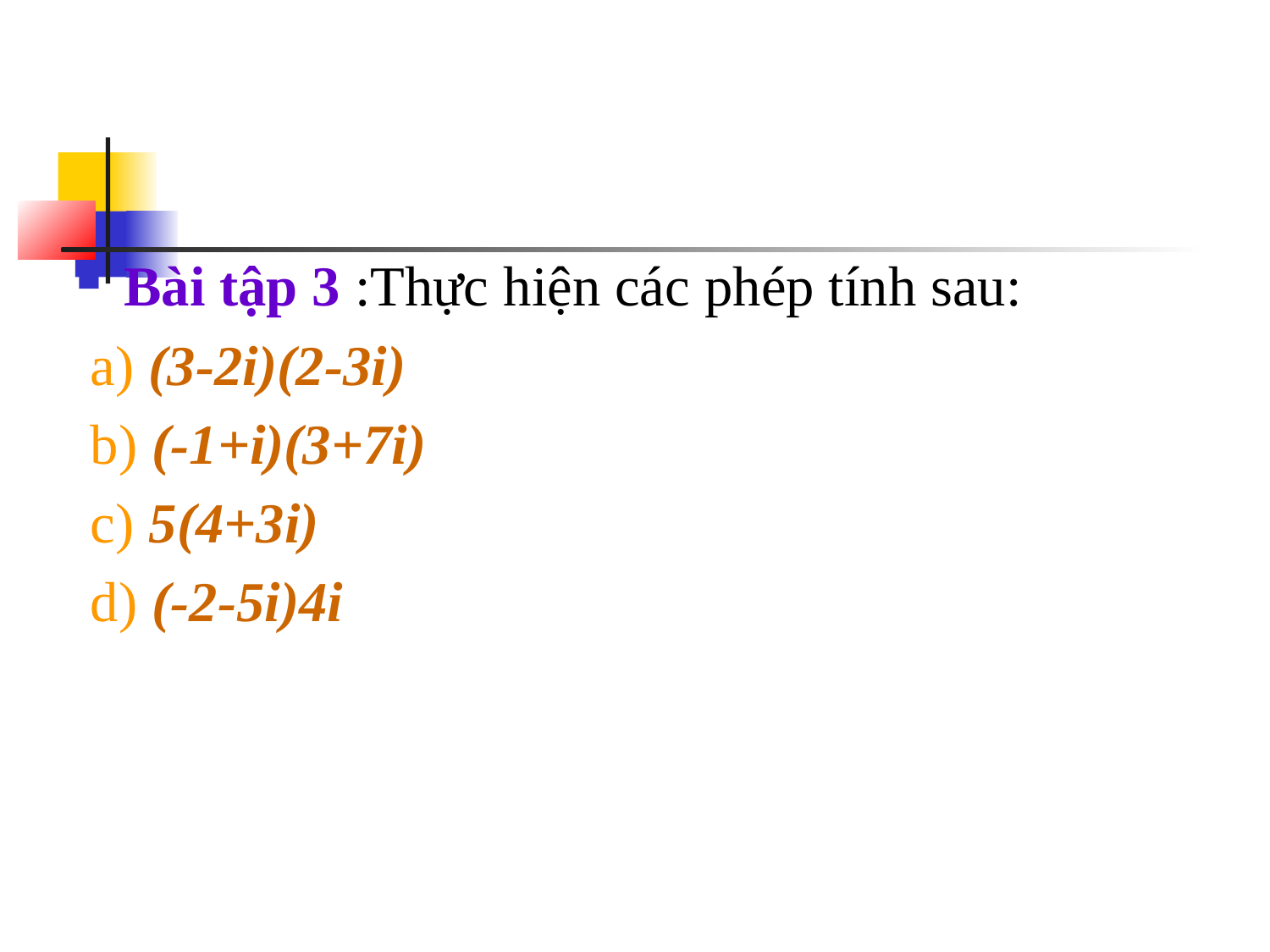

Bài tập 3 :Thực hiện các phép tính sau:
 a) (3-2i)(2-3i)
 b) (-1+i)(3+7i)
 c) 5(4+3i)
 d) (-2-5i)4i